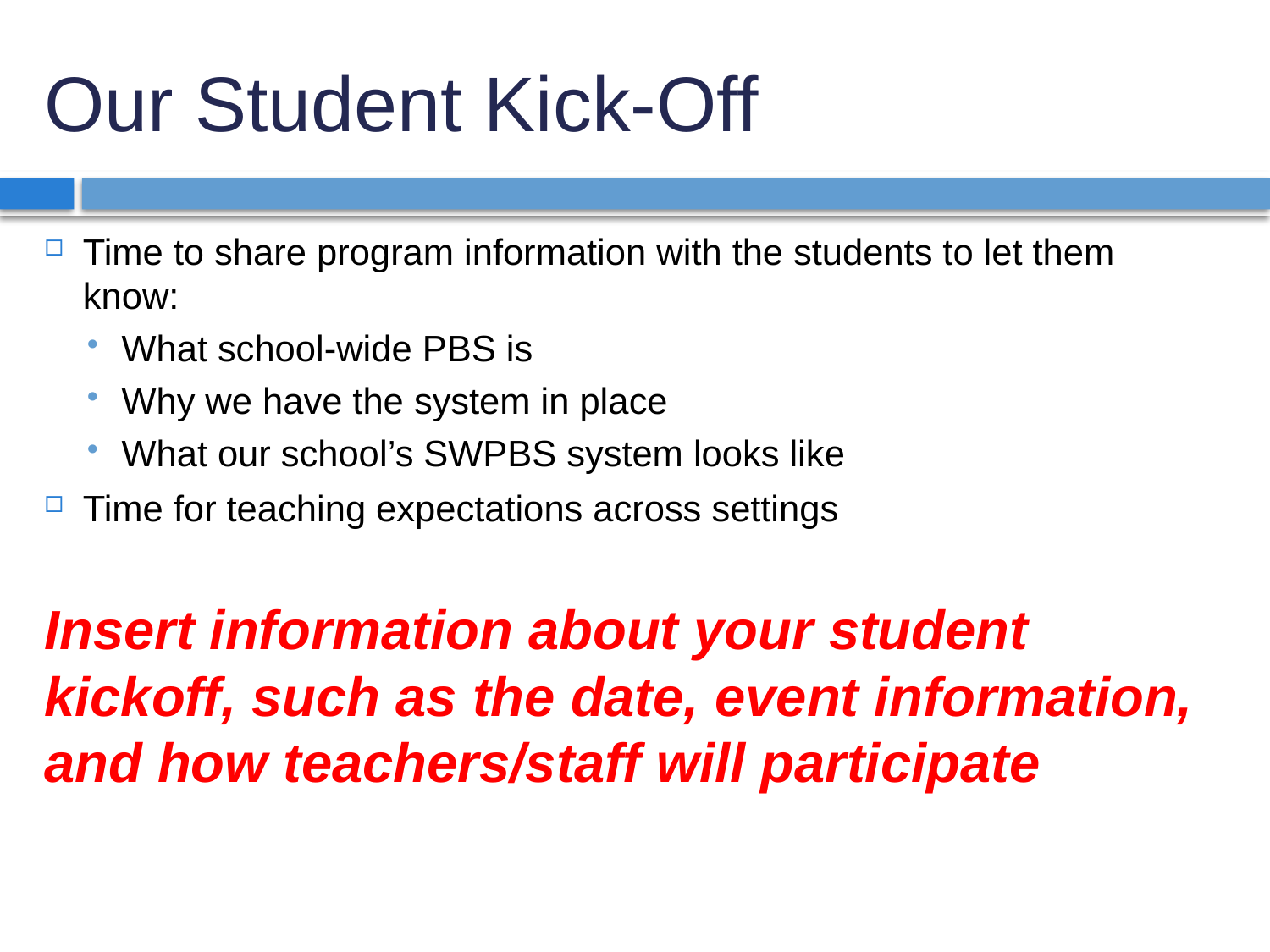

# Our Student Kick-Off
Time to share program information with the students to let them know:
What school-wide PBS is
Why we have the system in place
What our school’s SWPBS system looks like
Time for teaching expectations across settings

Insert information about your student kickoff, such as the date, event information, and how teachers/staff will participate